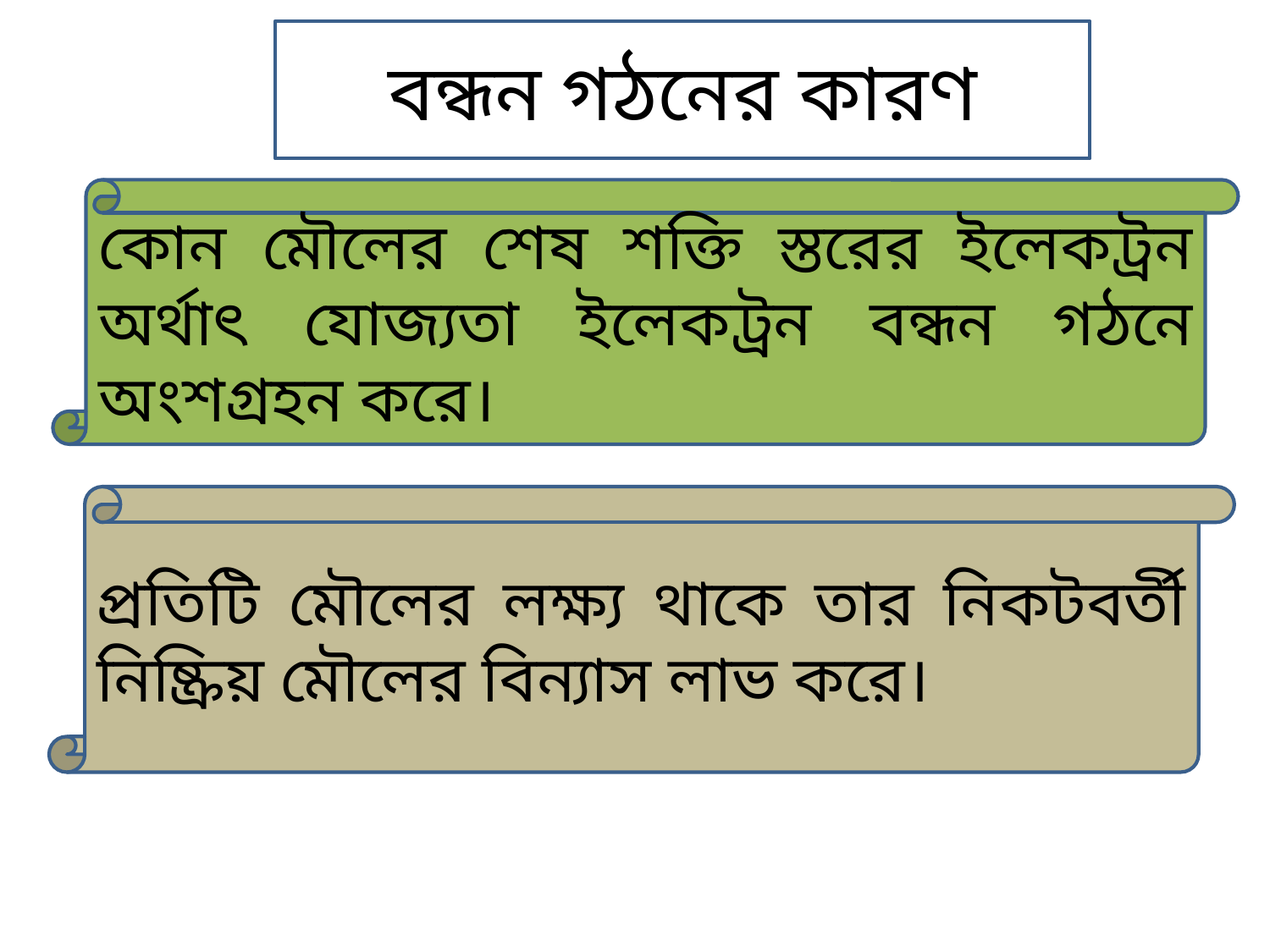

বন্ধন গঠনের কারণ
কোন মৌলের শেষ শক্তি স্তরের ইলেকট্রন অর্থাৎ যোজ্যতা ইলেকট্রন বন্ধন গঠনে অংশগ্রহন করে।

প্রতিটি মৌলের লক্ষ্য থাকে তার নিকটবর্তী নিষ্ক্রিয় মৌলের বিন্যাস লাভ করে।